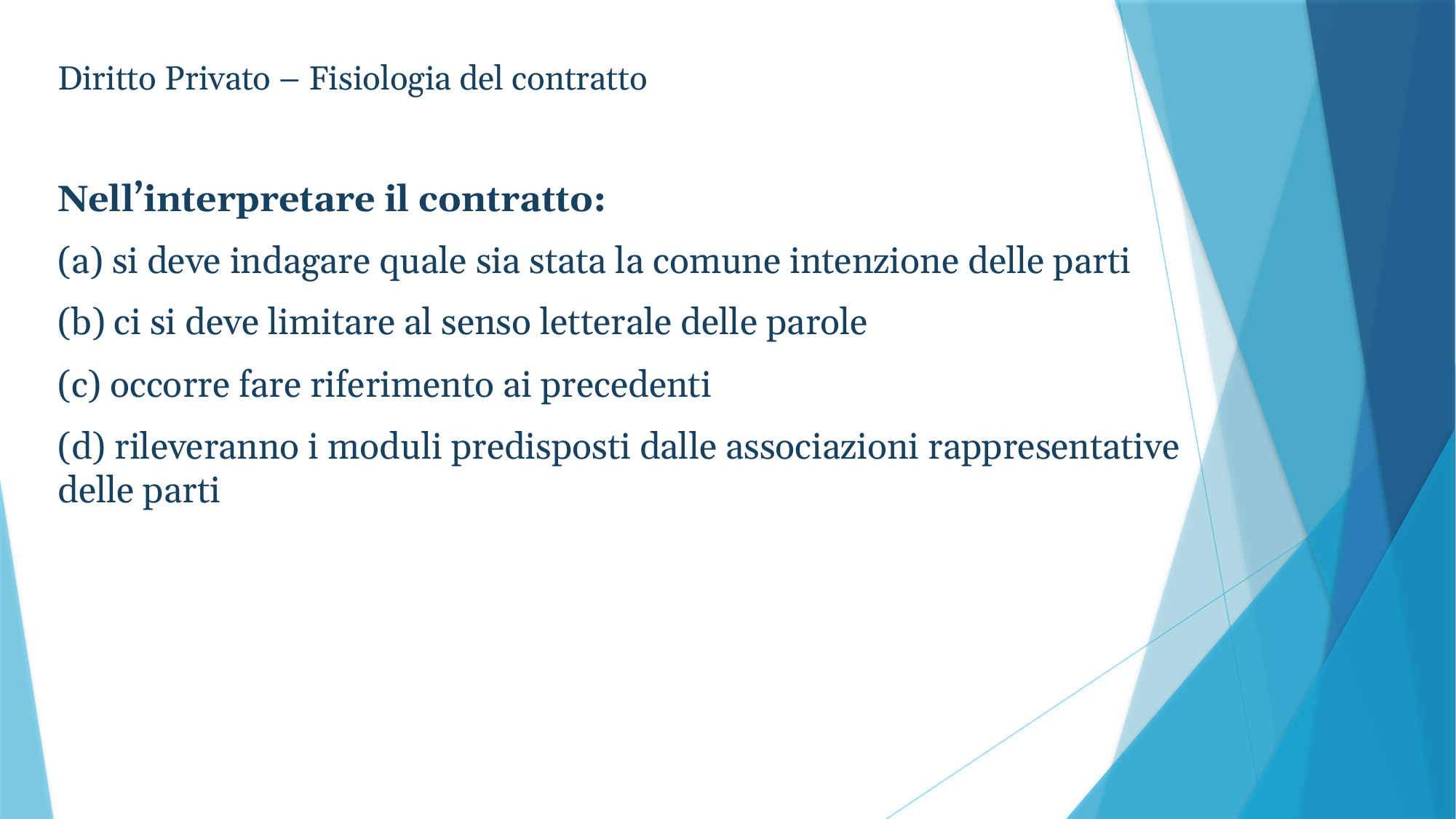

Diritto Privato – Fisiologia del contratto
Nell’interpretare il contratto:
(a) si deve indagare quale sia stata la comune intenzione delle parti
(b) ci si deve limitare al senso letterale delle parole
(c) occorre fare riferimento ai precedenti
(d) rileveranno i moduli predisposti dalle associazioni rappresentative delle parti